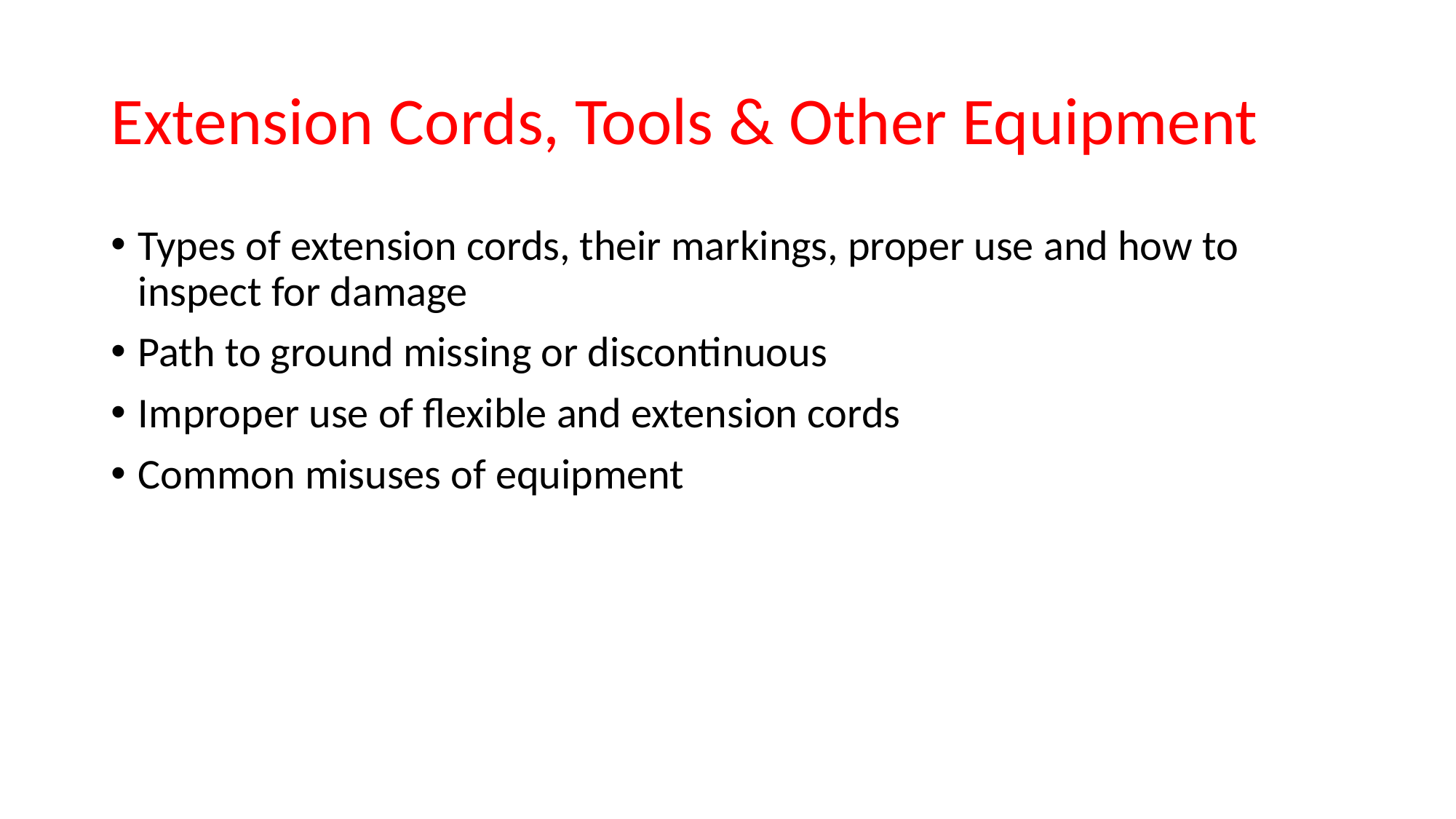

# Extension Cords, Tools & Other Equipment
Types of extension cords, their markings, proper use and how to inspect for damage
Path to ground missing or discontinuous
Improper use of flexible and extension cords
Common misuses of equipment